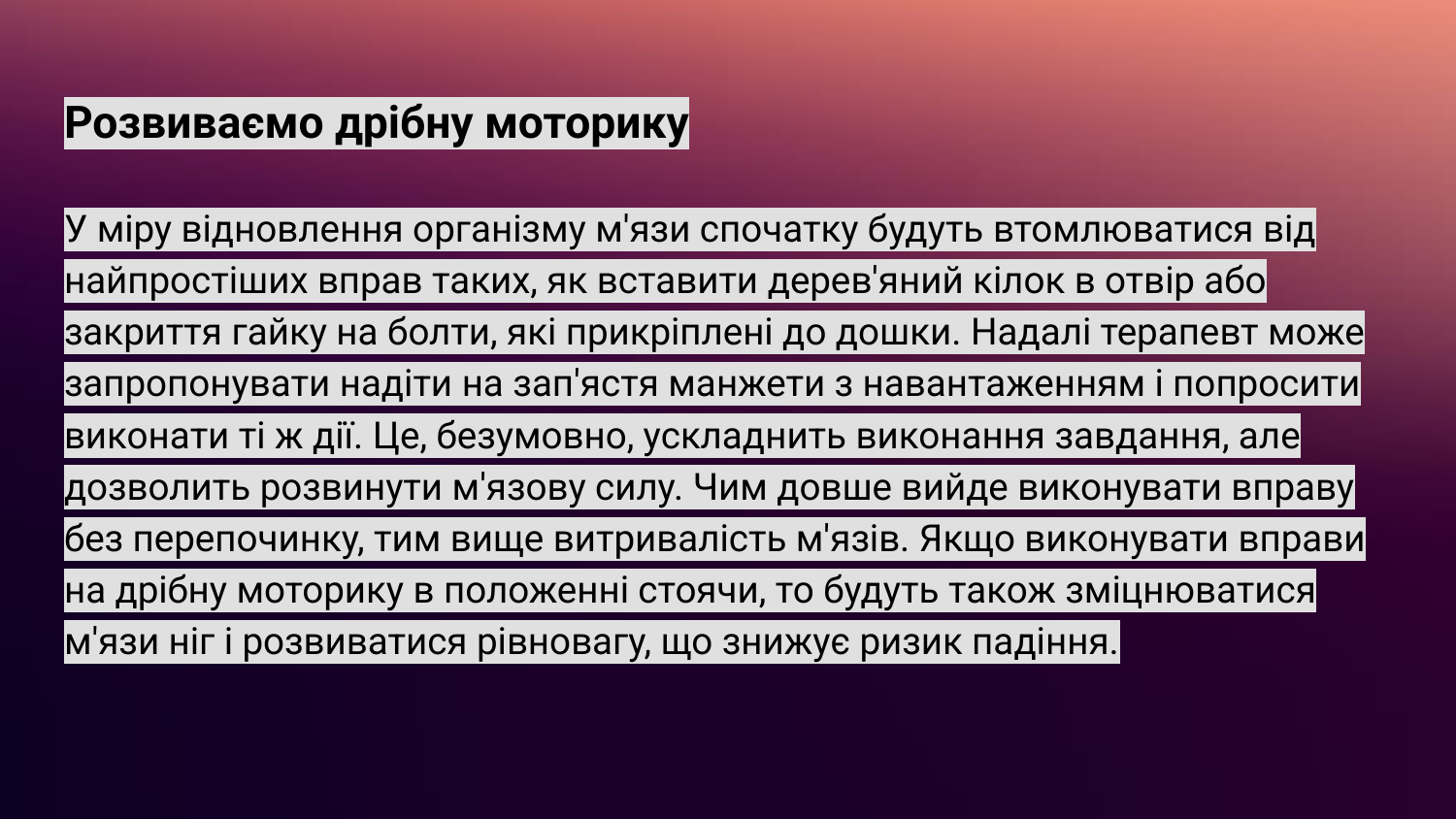

# Розвиваємо дрібну моторику
У міру відновлення організму м'язи спочатку будуть втомлюватися від найпростіших вправ таких, як вставити дерев'яний кілок в отвір або закриття гайку на болти, які прикріплені до дошки. Надалі терапевт може запропонувати надіти на зап'ястя манжети з навантаженням і попросити виконати ті ж дії. Це, безумовно, ускладнить виконання завдання, але дозволить розвинути м'язову силу. Чим довше вийде виконувати вправу без перепочинку, тим вище витривалість м'язів. Якщо виконувати вправи на дрібну моторику в положенні стоячи, то будуть також зміцнюватися м'язи ніг і розвиватися рівновагу, що знижує ризик падіння.